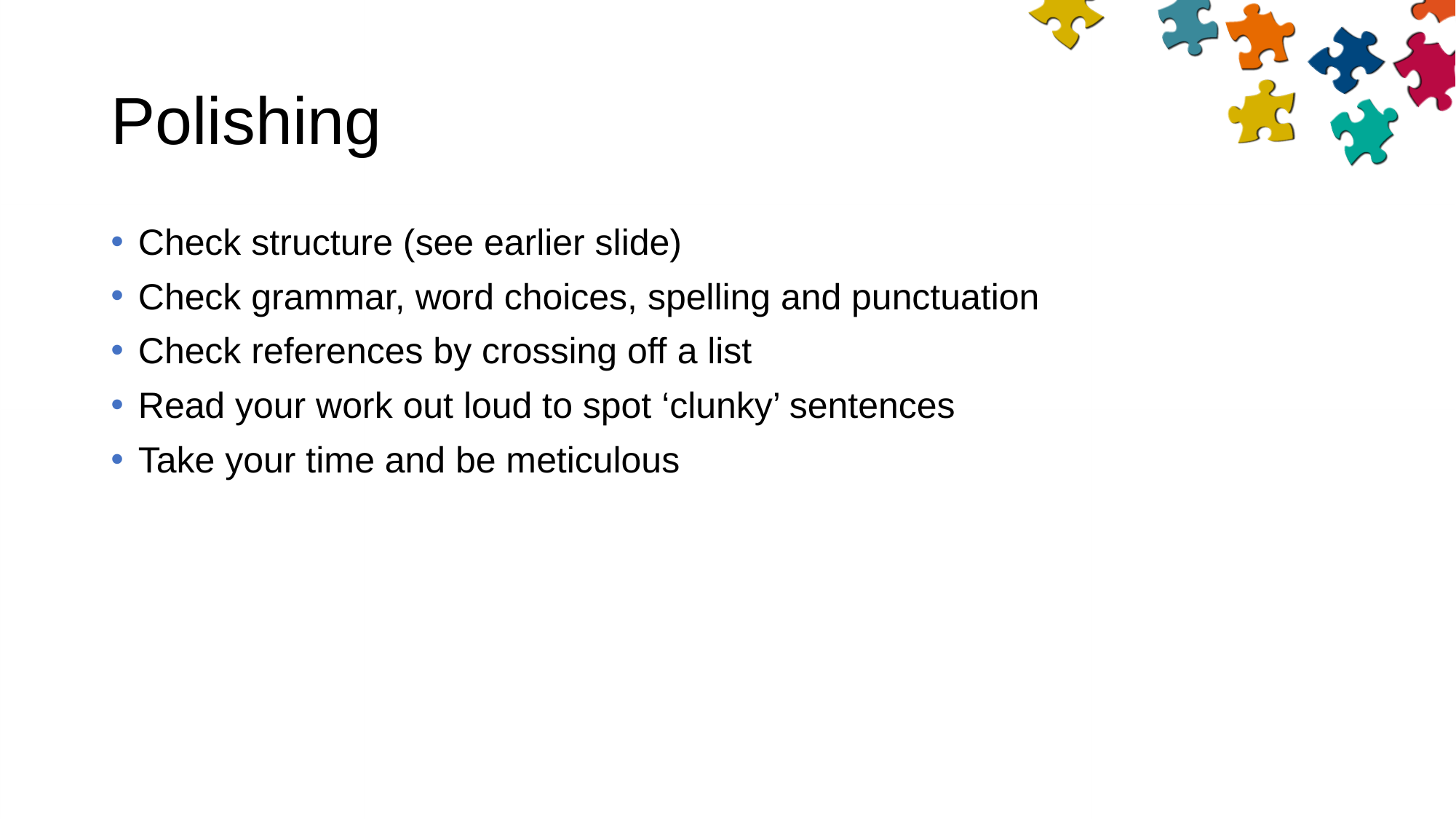

# Polishing
Check structure (see earlier slide)
Check grammar, word choices, spelling and punctuation
Check references by crossing off a list
Read your work out loud to spot ‘clunky’ sentences
Take your time and be meticulous